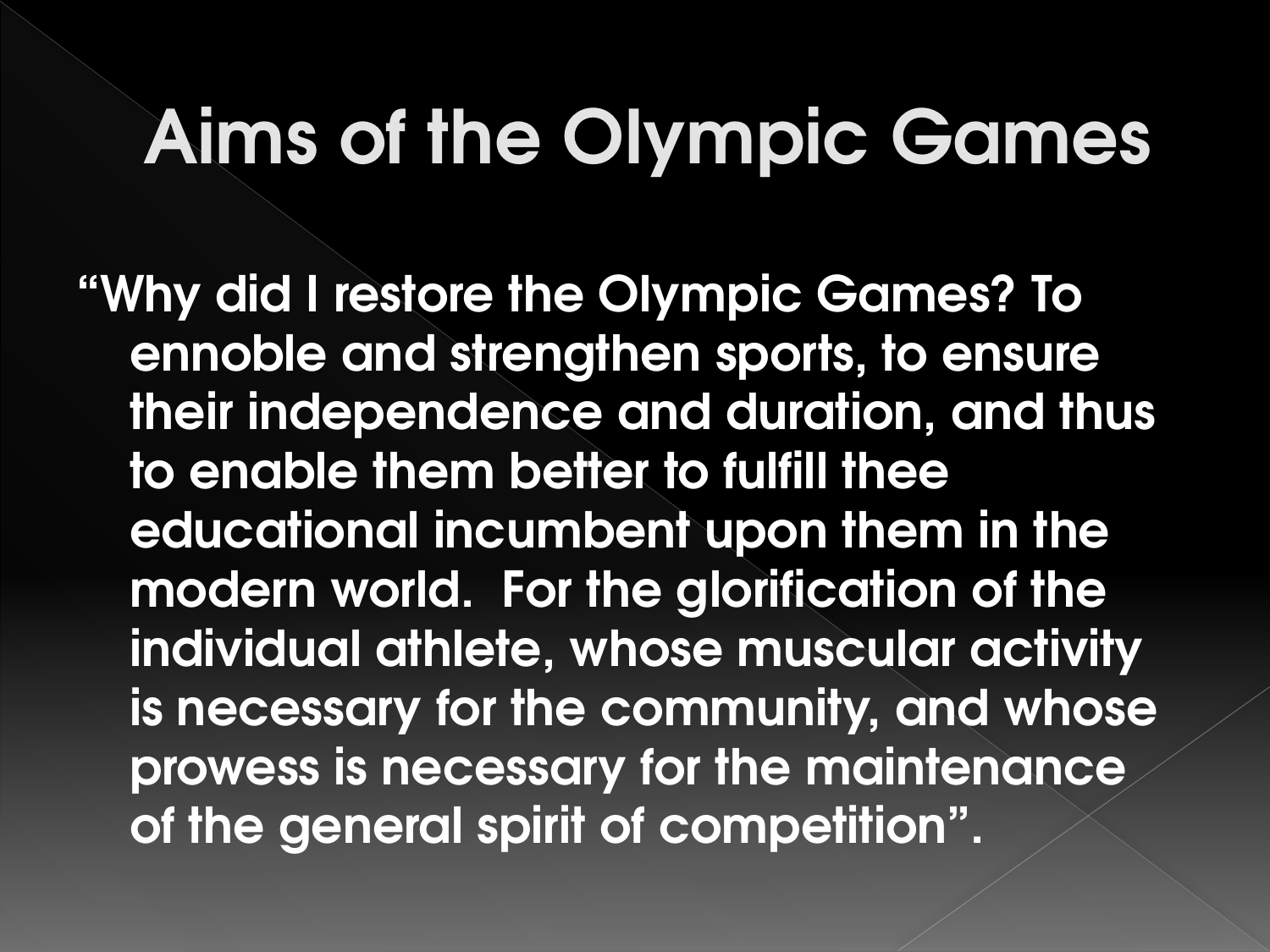

# Aims of the Olympic Games
“Why did I restore the Olympic Games? To ennoble and strengthen sports, to ensure their independence and duration, and thus to enable them better to fulfill thee educational incumbent upon them in the modern world.  For the glorification of the individual athlete, whose muscular activity is necessary for the community, and whose prowess is necessary for the maintenance of the general spirit of competition”.